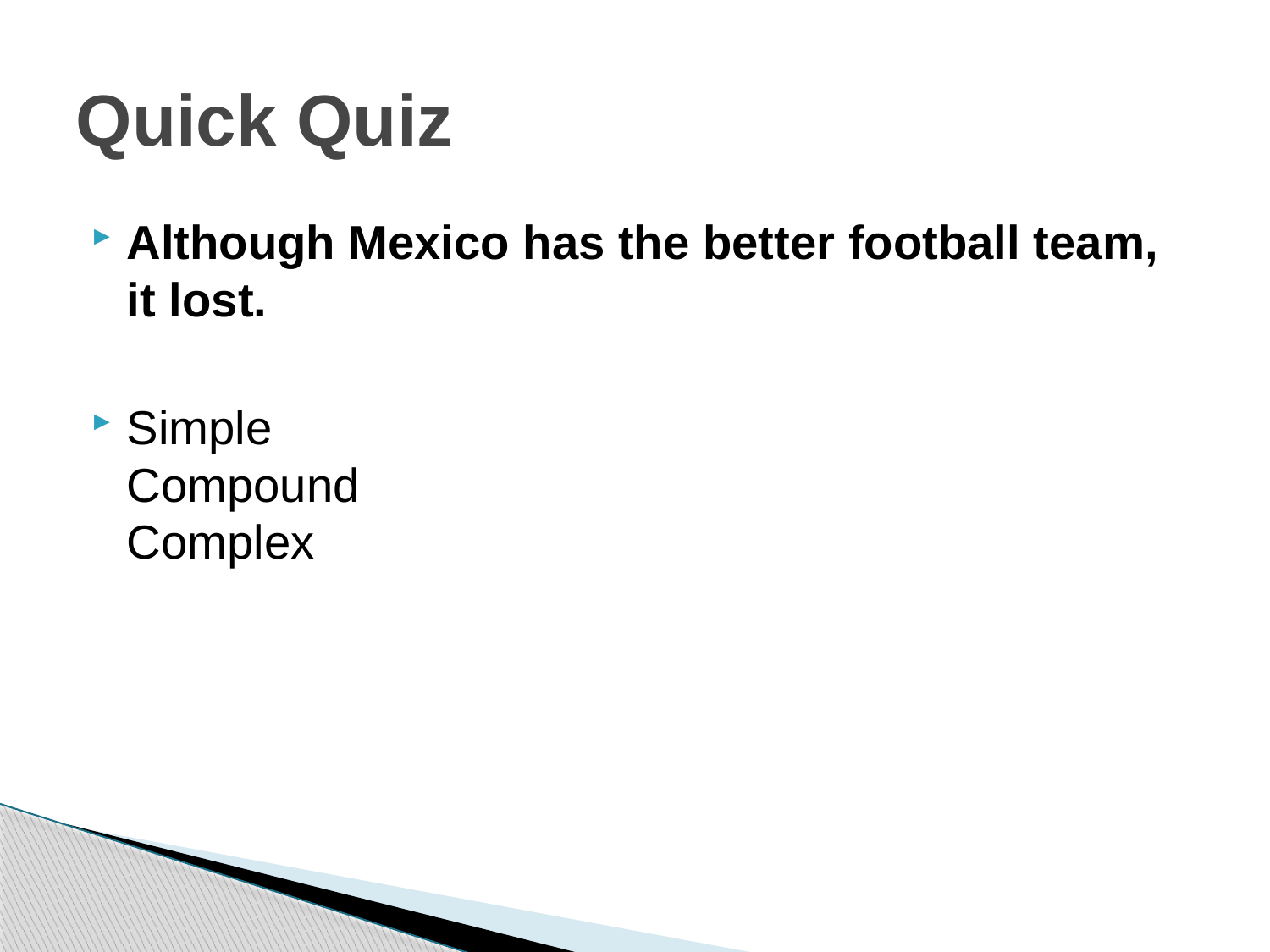

# Quick Quiz
Although Mexico has the better football team, it lost.

Simple
Compound
Complex